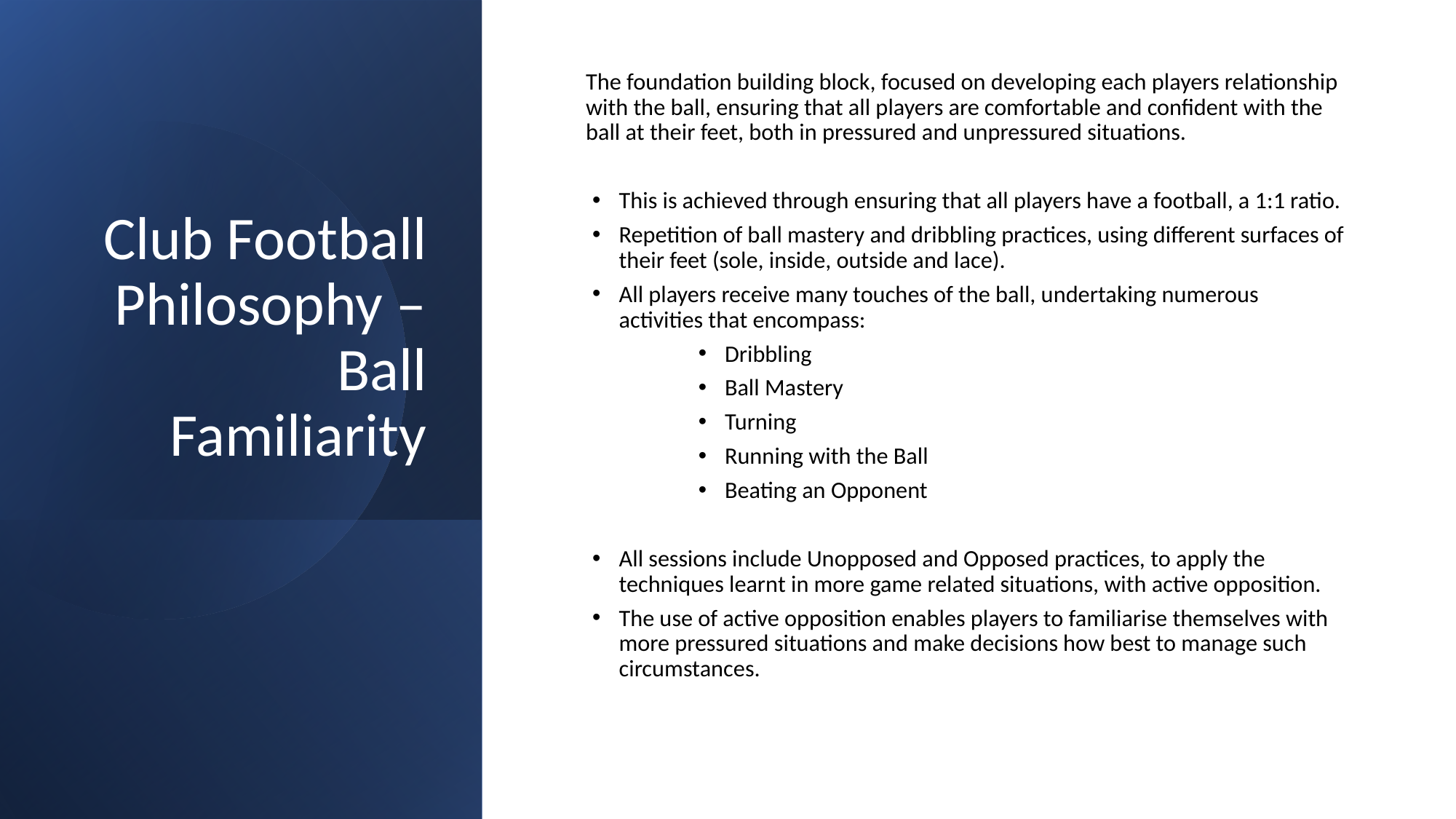

The foundation building block, focused on developing each players relationship with the ball, ensuring that all players are comfortable and confident with the ball at their feet, both in pressured and unpressured situations.

This is achieved through ensuring that all players have a football, a 1:1 ratio.
Repetition of ball mastery and dribbling practices, using different surfaces of their feet (sole, inside, outside and lace).
All players receive many touches of the ball, undertaking numerous activities that encompass:
Dribbling
Ball Mastery
Turning
Running with the Ball
Beating an Opponent

All sessions include Unopposed and Opposed practices, to apply the techniques learnt in more game related situations, with active opposition.
The use of active opposition enables players to familiarise themselves with more pressured situations and make decisions how best to manage such circumstances.
# Club Football Philosophy – Ball Familiarity